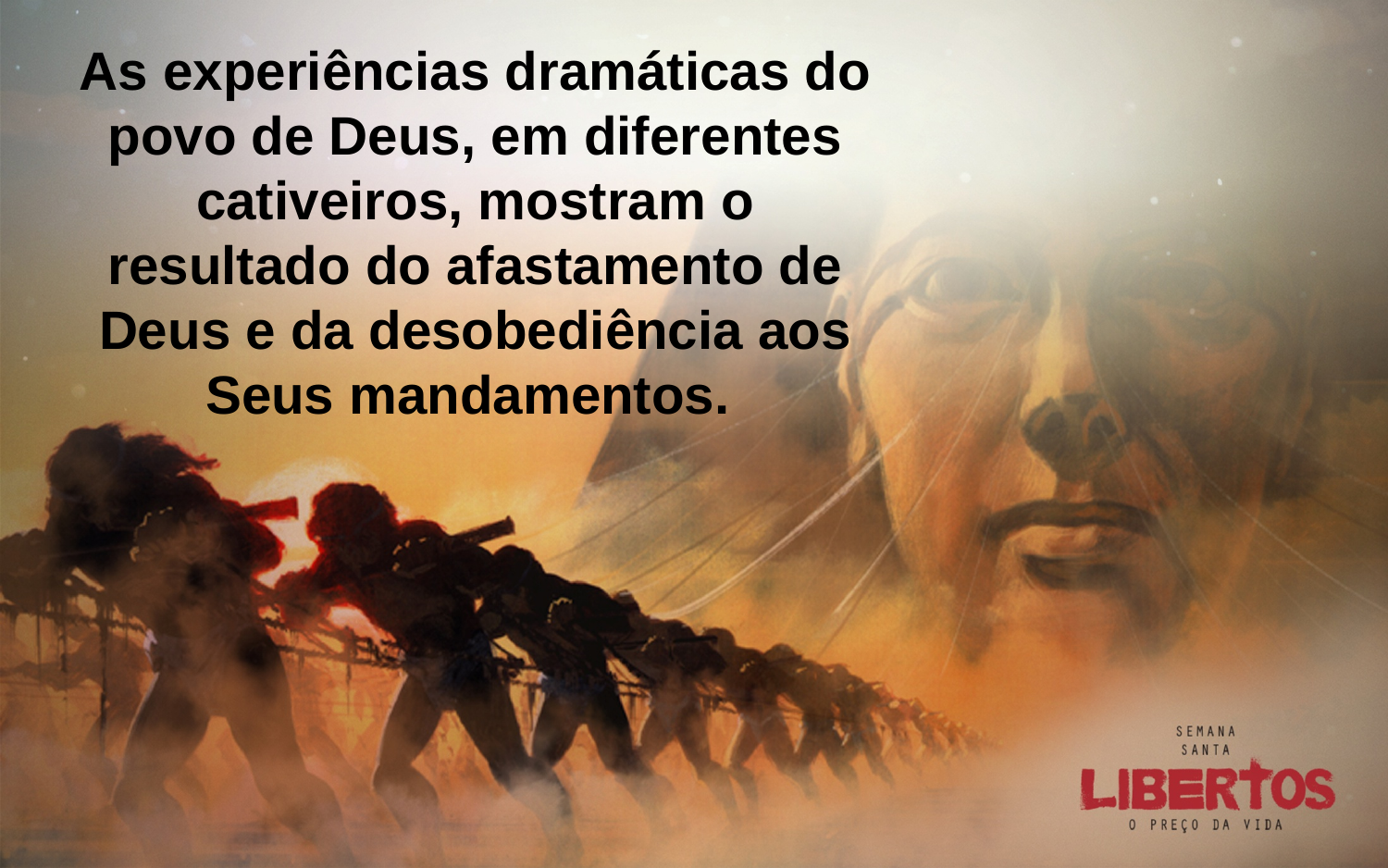

As experiências dramáticas do povo de Deus, em diferentes cativeiros, mostram o resultado do afastamento de Deus e da desobediência aos Seus mandamentos.